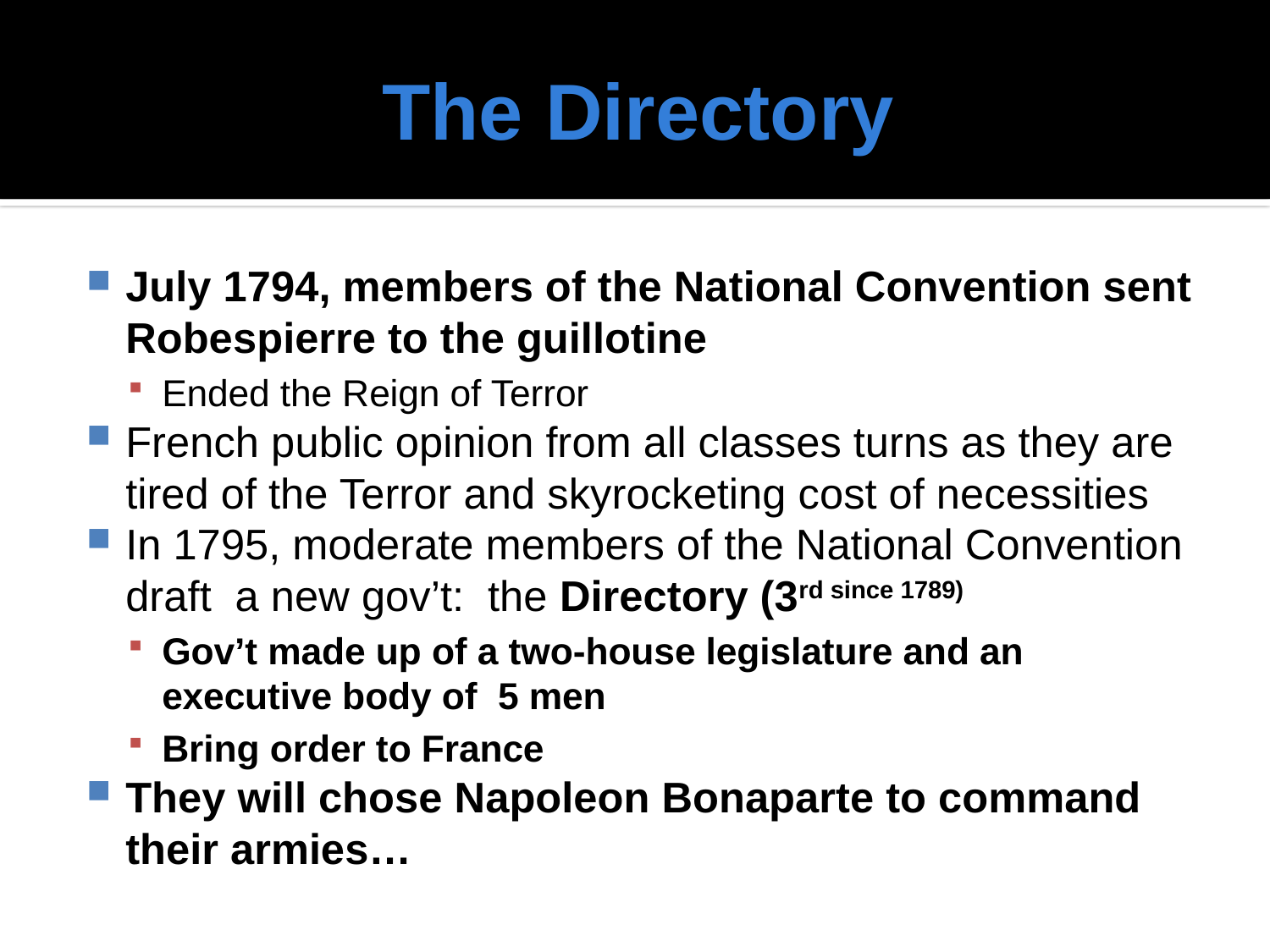

# The Directory
July 1794, members of the National Convention sent Robespierre to the guillotine
Ended the Reign of Terror
French public opinion from all classes turns as they are tired of the Terror and skyrocketing cost of necessities
In 1795, moderate members of the National Convention draft  a new gov’t:  the Directory (3rd since 1789)
Gov’t made up of a two-house legislature and an executive body of  5 men
Bring order to France
They will chose Napoleon Bonaparte to command their armies…